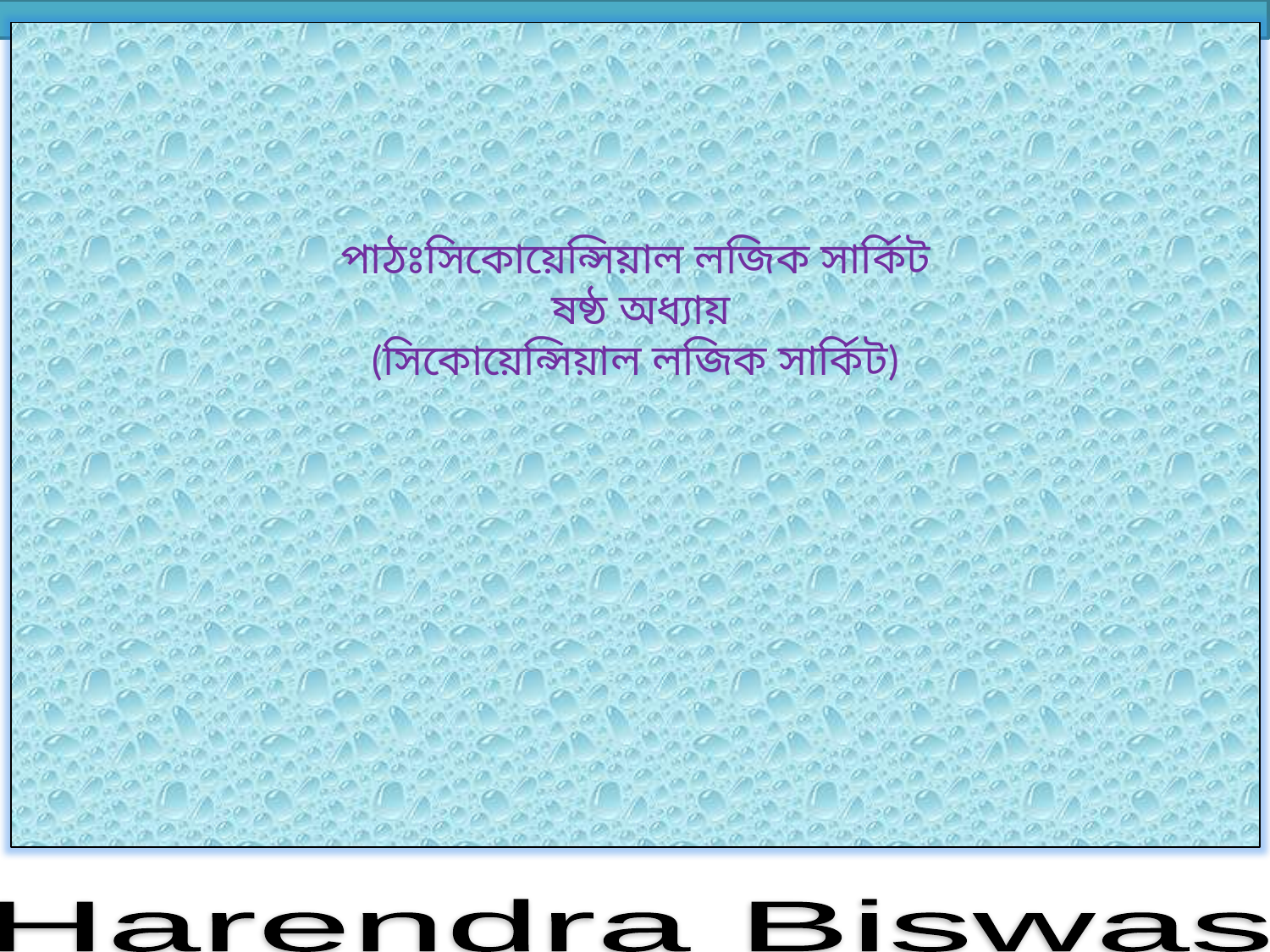

পাঠঃসিকোয়েন্সিয়াল লজিক সার্কিট
 ষষ্ঠ অধ্যায়
(সিকোয়েন্সিয়াল লজিক সার্কিট)